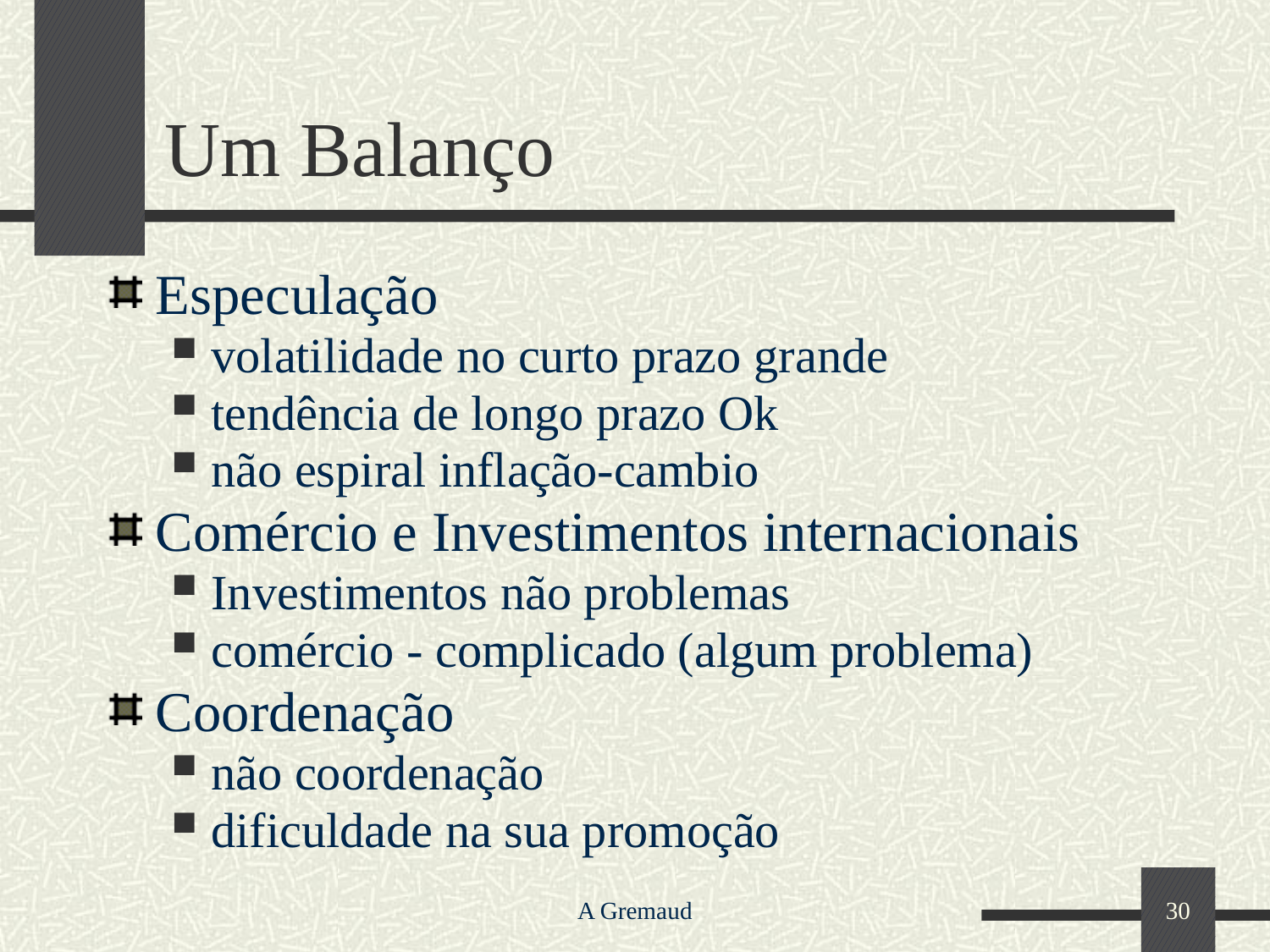

# Um Balanço
Especulação
volatilidade no curto prazo grande
tendência de longo prazo Ok
não espiral inflação-cambio
Comércio e Investimentos internacionais
Investimentos não problemas
comércio - complicado (algum problema)
Coordenação
não coordenação
dificuldade na sua promoção
A Gremaud
30